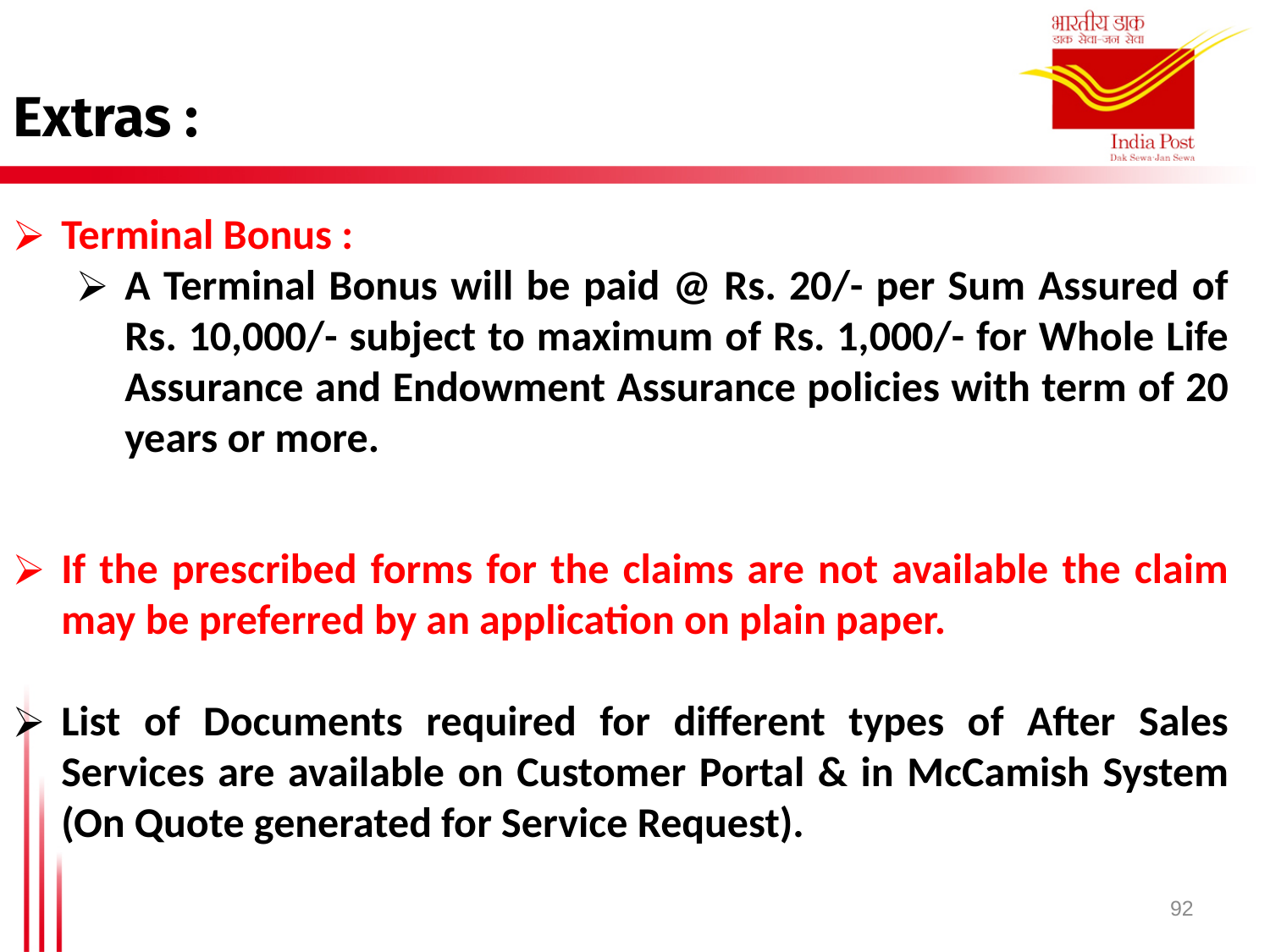

Extras :

Terminal Bonus :
A Terminal Bonus will be paid @ Rs. 20/- per Sum Assured of Rs. 10,000/- subject to maximum of Rs. 1,000/- for Whole Life Assurance and Endowment Assurance policies with term of 20 years or more.

If the prescribed forms for the claims are not available the claim may be preferred by an application on plain paper.

List of Documents required for different types of After Sales Services are available on Customer Portal & in McCamish System (On Quote generated for Service Request).

92